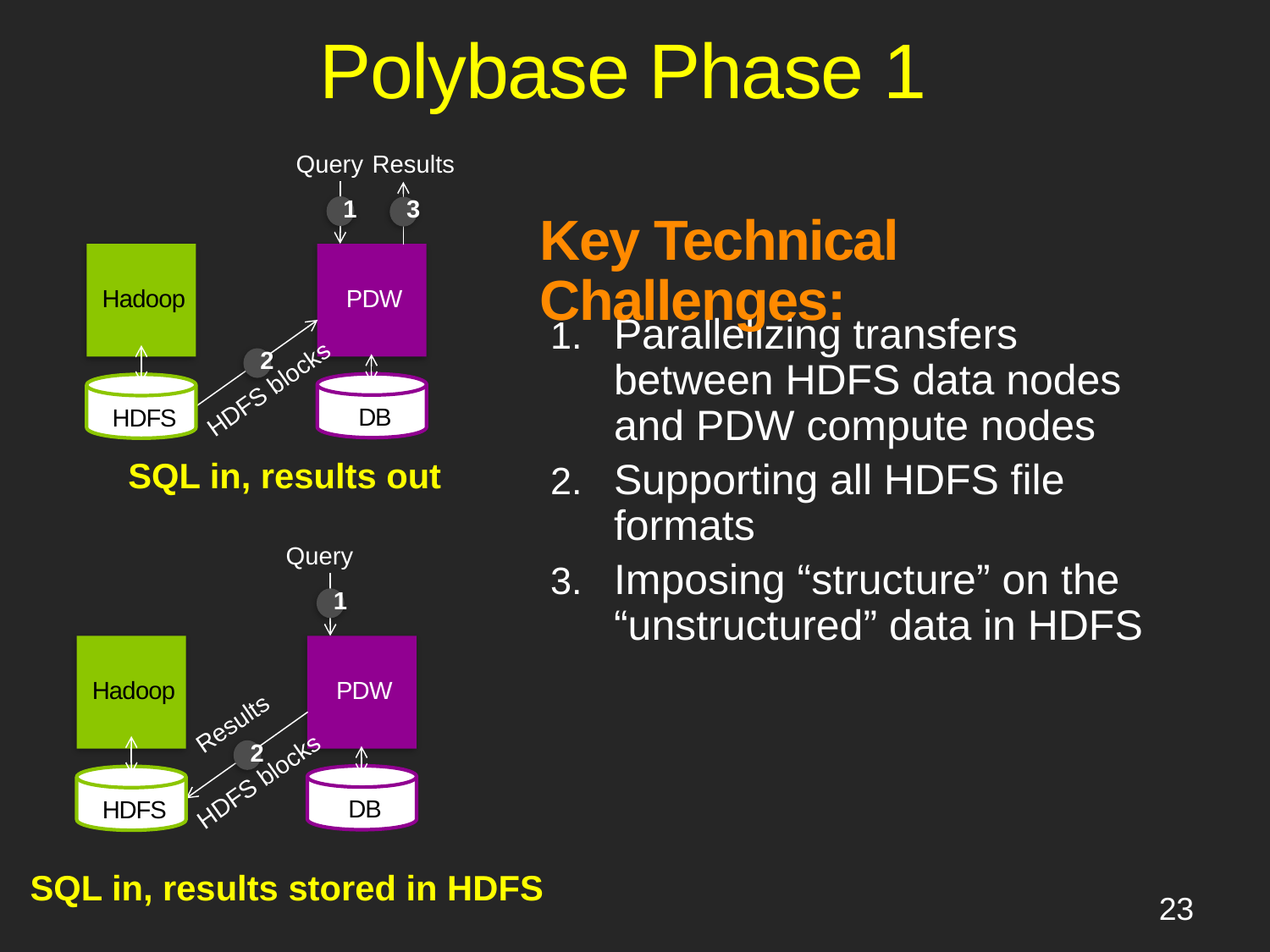

# Polybase Phase 1
Query
Results
1
3
Hadoop
PDW
2
HDFS blocks
DB
HDFS
SQL in, results out
Key Technical Challenges:
Parallelizing transfers between HDFS data nodes and PDW compute nodes
Supporting all HDFS file formats
Imposing “structure” on the “unstructured” data in HDFS
Query
1
Hadoop
PDW
Results
2
HDFS blocks
DB
HDFS
SQL in, results stored in HDFS
23